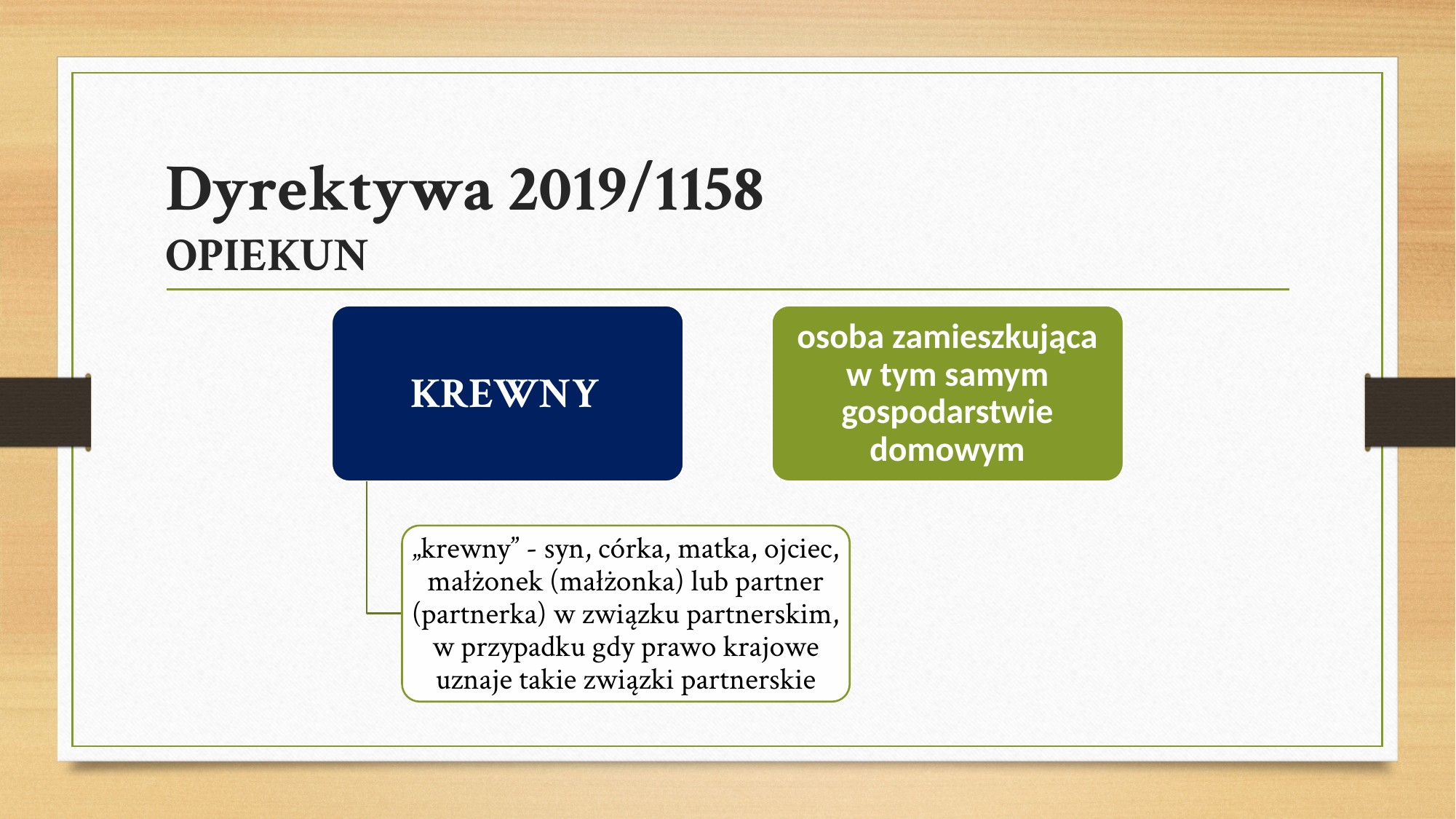

# Dyrektywa 2019/1158 OPIEKUN
KREWNY
osoba zamieszkująca w tym samym gospodarstwie domowym

„krewny” - syn, córka, matka, ojciec, małżonek (małżonka) lub partner (partnerka) w związku partnerskim, w przypadku gdy prawo krajowe uznaje takie związki partnerskie